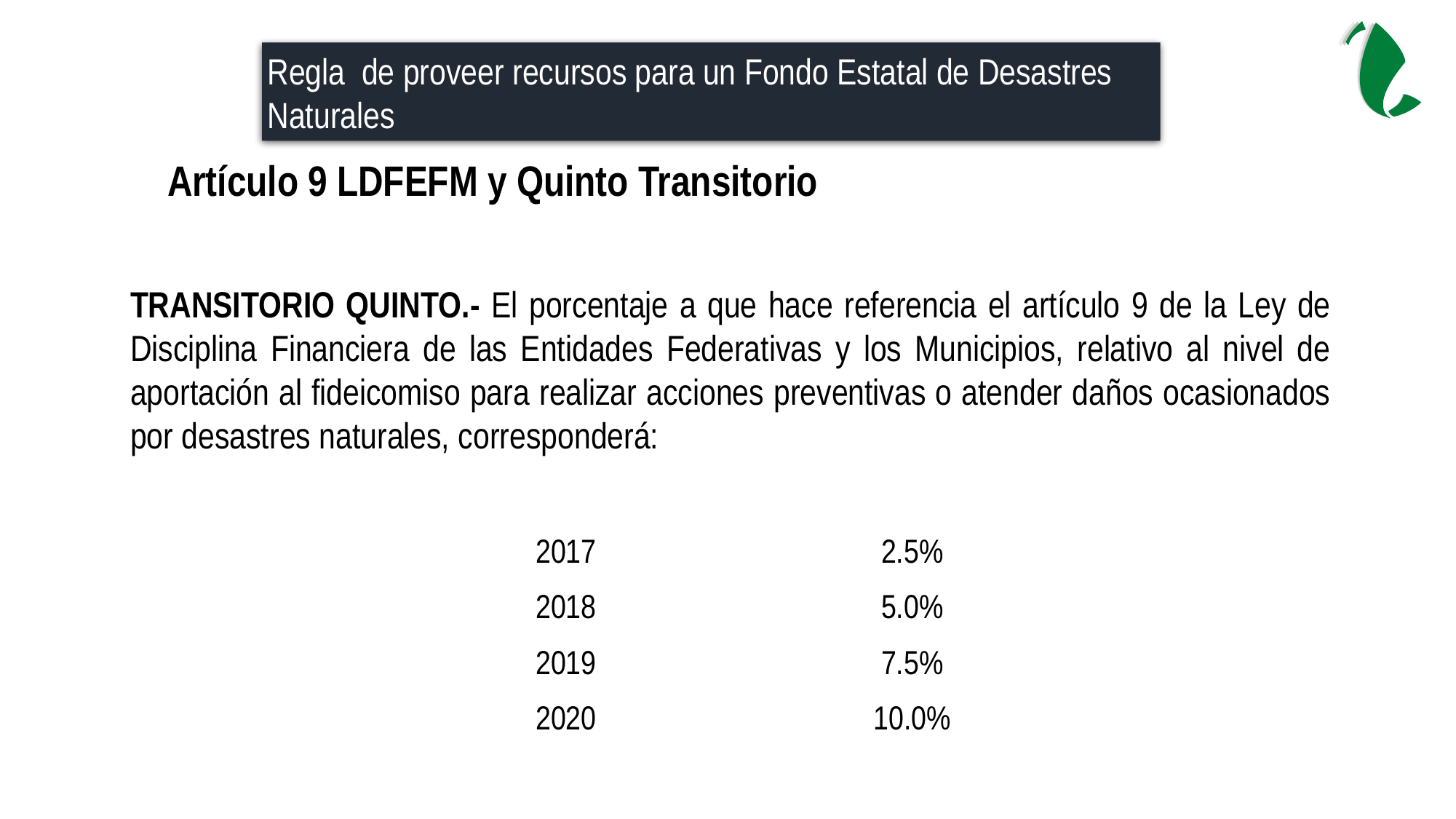

Regla  de proveer recursos para un Fondo Estatal de Desastres Naturales
Artículo 9 LDFEFM y Quinto Transitorio

TRANSITORIO QUINTO.- El porcentaje a que hace referencia el artículo 9 de la Ley de Disciplina Financiera de las Entidades Federativas y los Municipios, relativo al nivel de aportación al fideicomiso para realizar acciones preventivas o atender daños ocasionados por desastres naturales, corresponderá:
| Año | Importe |
| --- | --- |
| 2017 | 2.5% |
| 2018 | 5.0% |
| 2019 | 7.5% |
| 2020 | 10.0% |